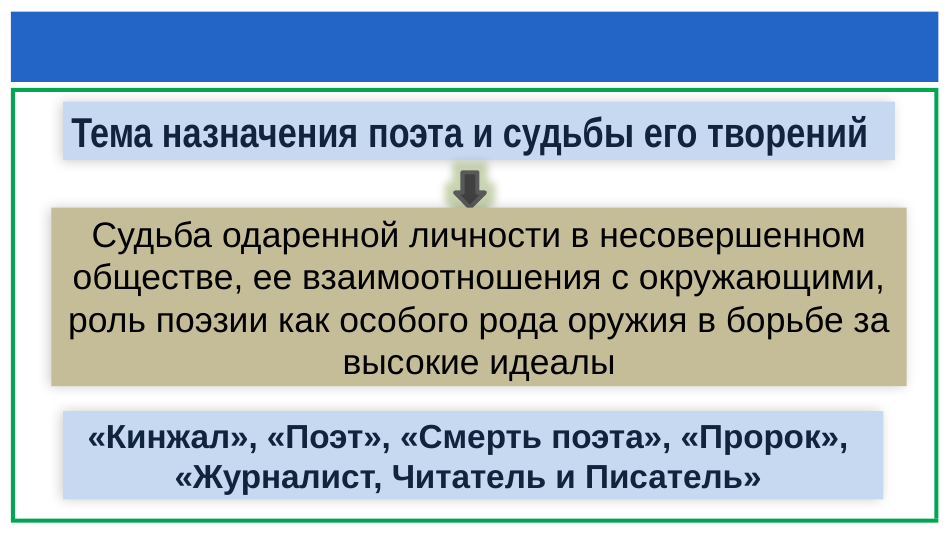

Тема назначения поэта и судьбы его творений

Судьба одаренной личности в несовершенном обществе, ее взаимоотношения с окружающими, роль поэзии как особого рода оружия в борьбе за высокие идеалы
«Кинжал», «Поэт», «Смерть поэта», «Пророк»,
«Журналист, Читатель и Писатель»